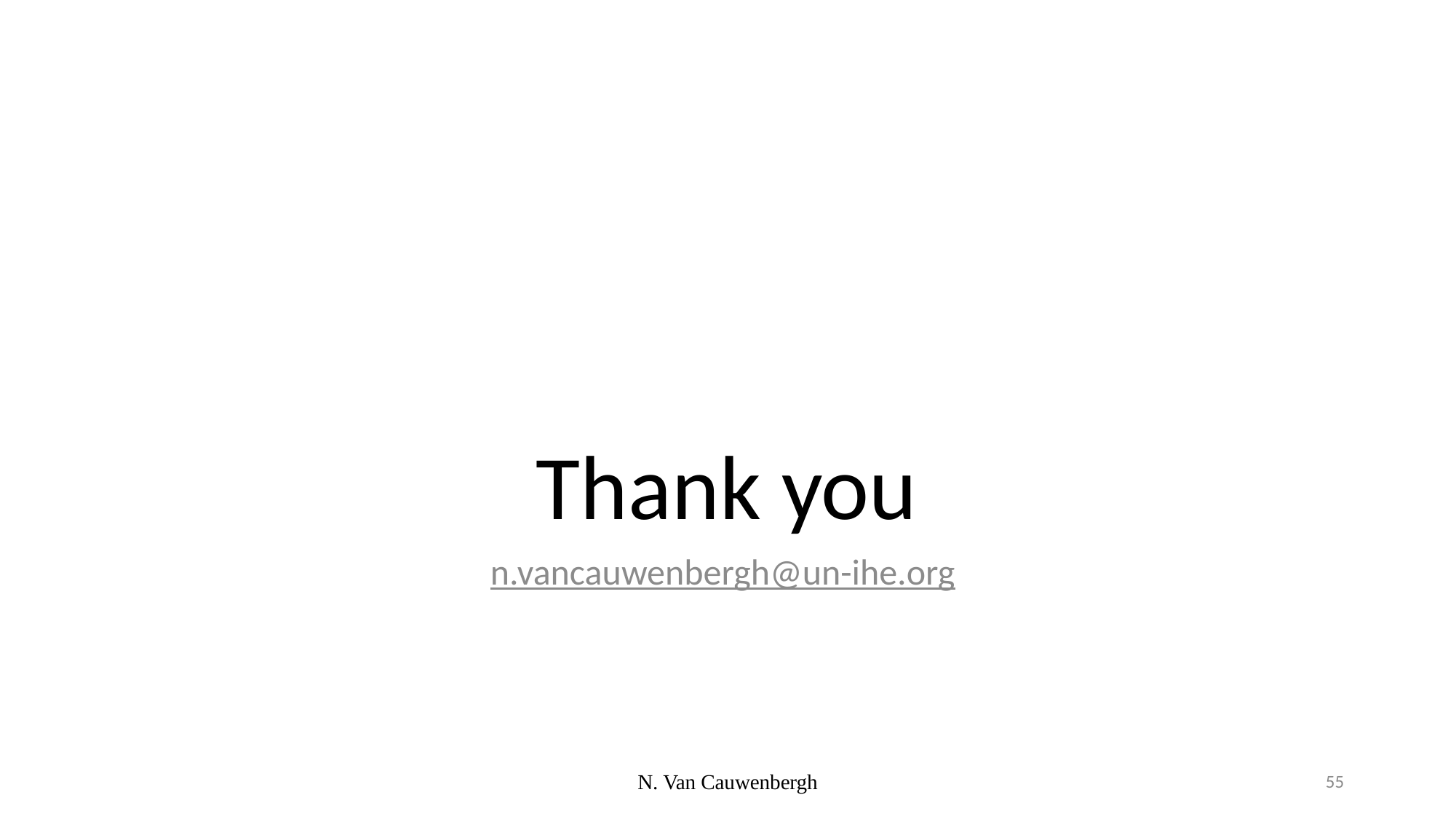

# Thank you
n.vancauwenbergh@un-ihe.org
N. Van Cauwenbergh
55